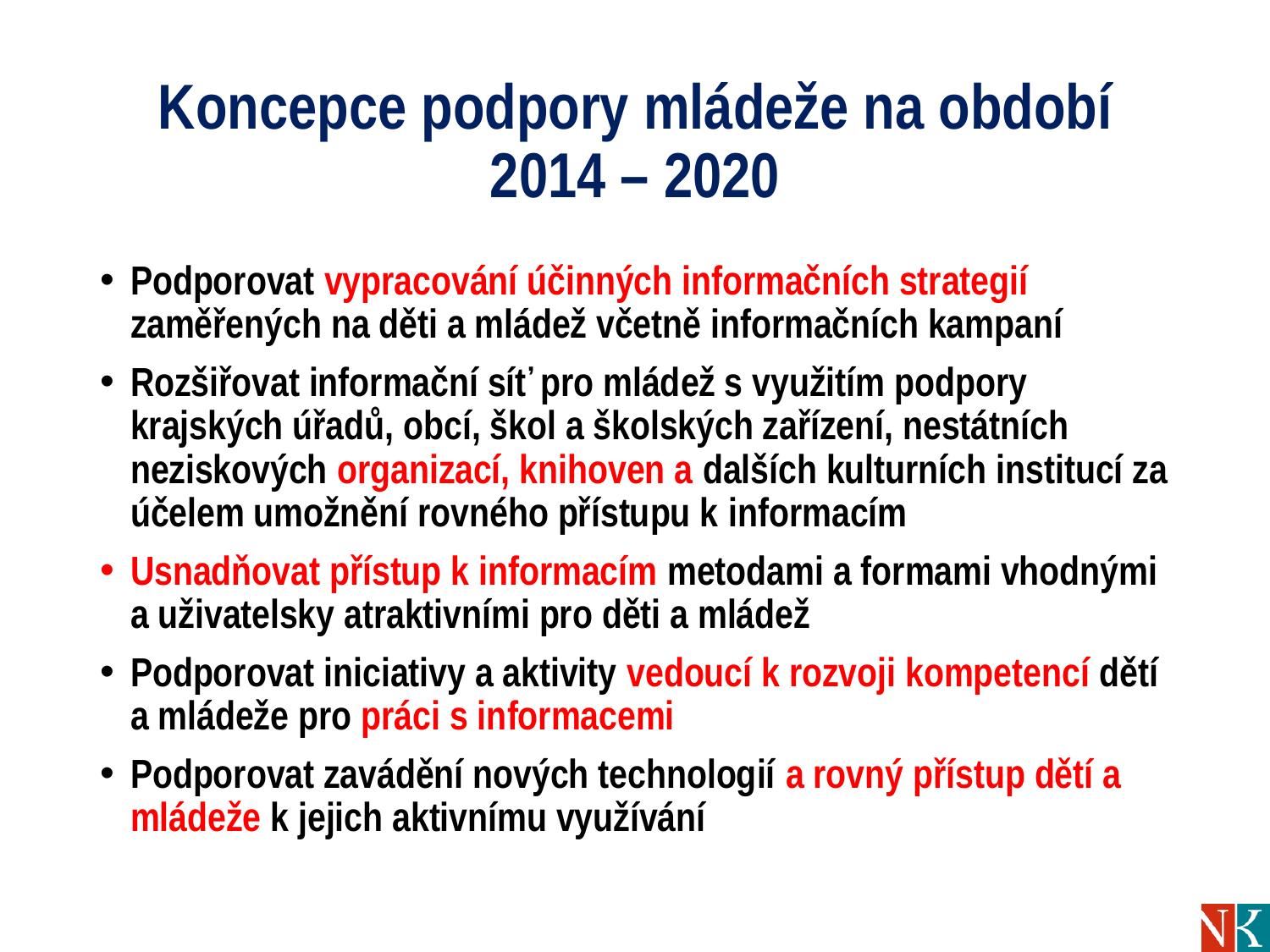

# Koncepce podpory mládeže na období 2014 – 2020
Podporovat vypracování účinných informačních strategií zaměřených na děti a mládež včetně informačních kampaní
Rozšiřovat informační síť pro mládež s využitím podpory krajských úřadů, obcí, škol a školských zařízení, nestátních neziskových organizací, knihoven a dalších kulturních institucí za účelem umožnění rovného přístupu k informacím
Usnadňovat přístup k informacím metodami a formami vhodnými a uživatelsky atraktivními pro děti a mládež
Podporovat iniciativy a aktivity vedoucí k rozvoji kompetencí dětí a mládeže pro práci s informacemi
Podporovat zavádění nových technologií a rovný přístup dětí a mládeže k jejich aktivnímu využívání